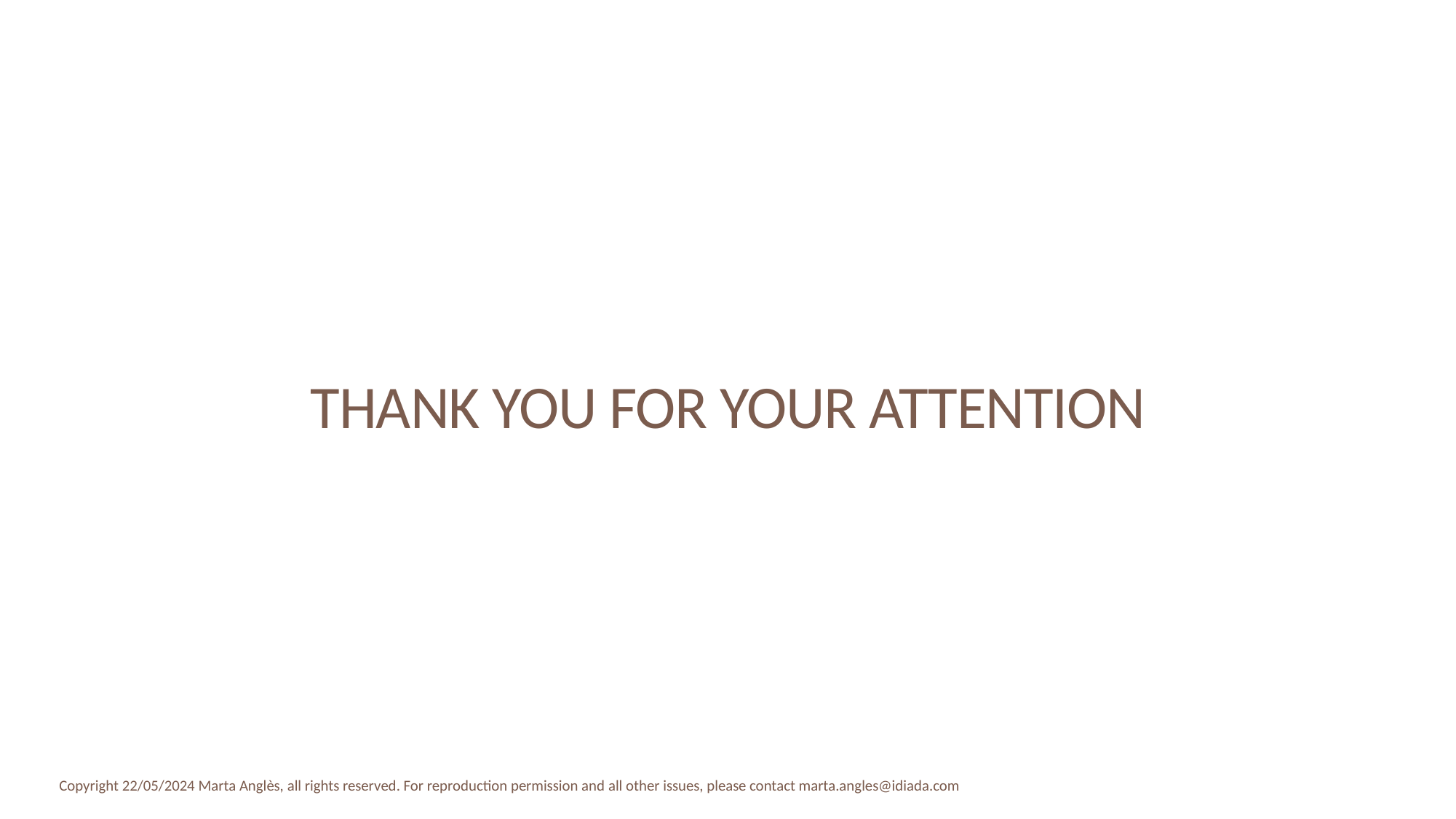

# Thank you for your attention
10
Copyright 22/05/2024 Marta Anglès, all rights reserved. For reproduction permission and all other issues, please contact marta.angles@idiada.com